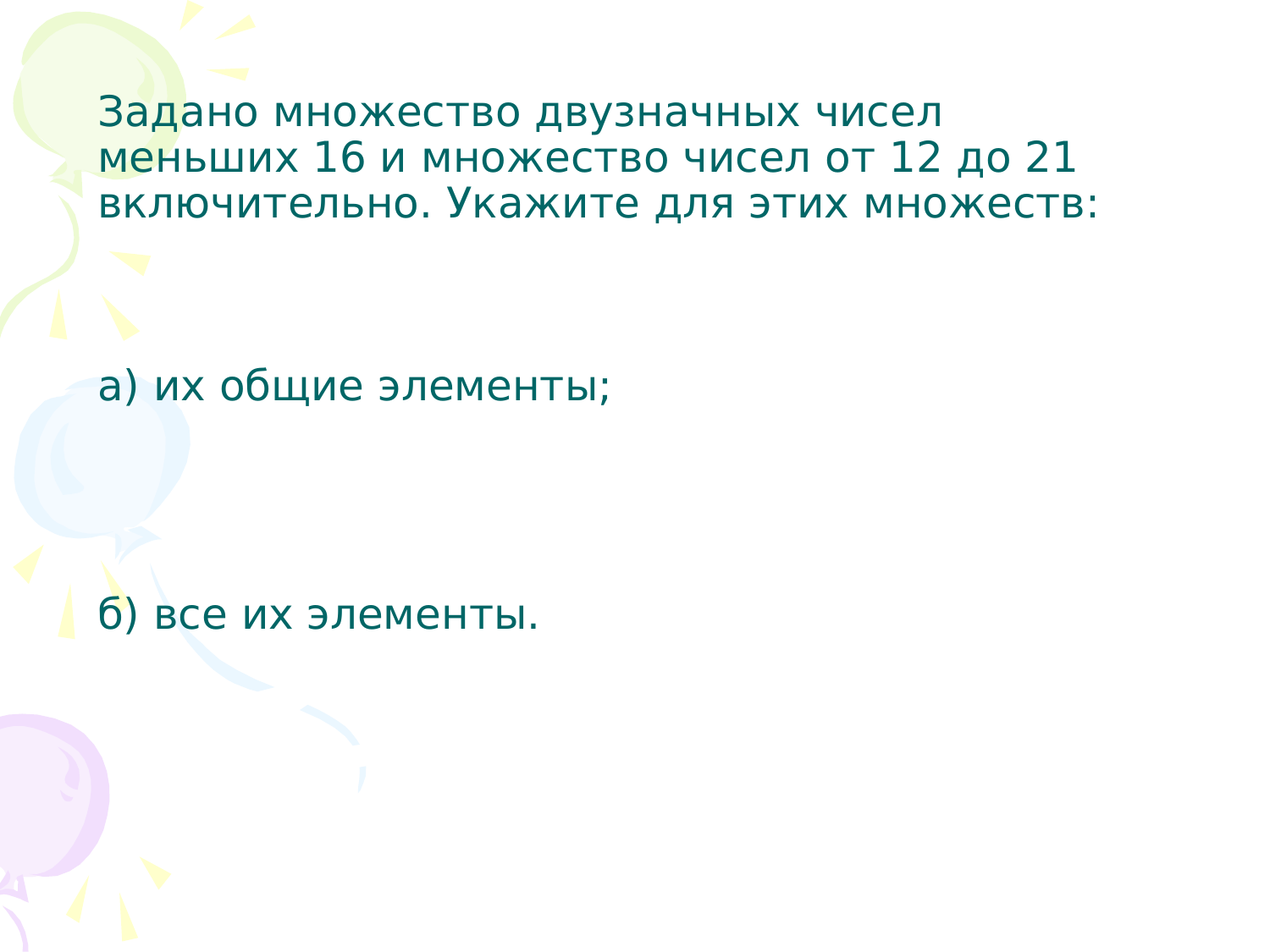

# Задано множество двузначных чисел меньших 16 и множество чисел от 12 до 21 включительно. Укажите для этих множеств: а) их общие элементы; б) все их элементы.